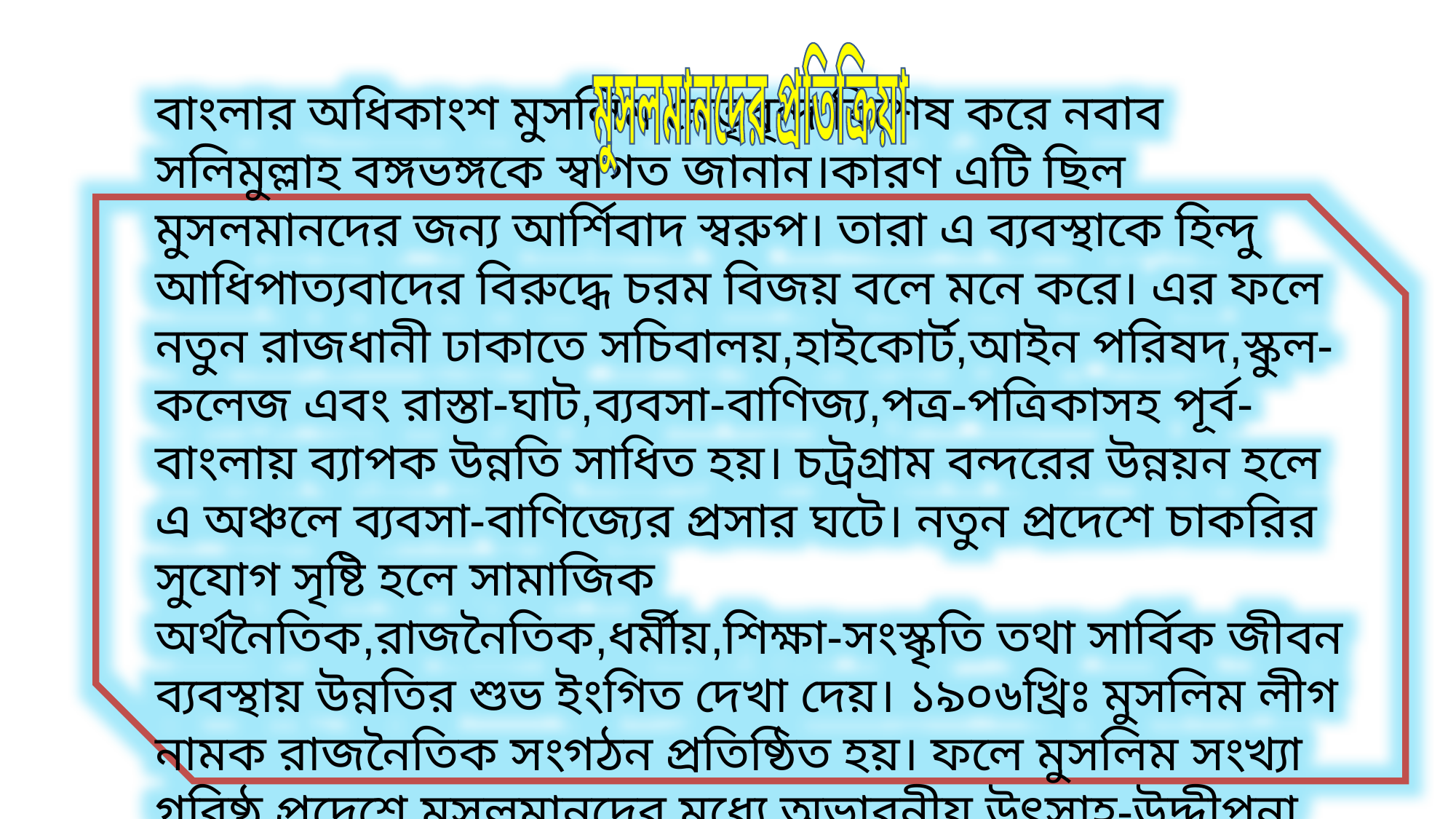

মুসলমানদের প্রতিক্রিয়া
বাংলার অধিকাংশ মুসলিম নেতৃবৃন্দ বিশেষ করে নবাব সলিমুল্লাহ বঙ্গভঙ্গকে স্বাগত জানান।কারণ এটি ছিল মুসলমানদের জন্য আর্শিবাদ স্বরুপ। তারা এ ব্যবস্থাকে হিন্দু আধিপাত্যবাদের বিরুদ্ধে চরম বিজয় বলে মনে করে। এর ফলে নতুন রাজধানী ঢাকাতে সচিবালয়,হাইকোর্ট,আইন পরিষদ,স্কুল-কলেজ এবং রাস্তা-ঘাট,ব্যবসা-বাণিজ্য,পত্র-পত্রিকাসহ পূর্ব-বাংলায় ব্যাপক উন্নতি সাধিত হয়। চট্রগ্রাম বন্দরের উন্নয়ন হলে এ অঞ্চলে ব্যবসা-বাণিজ্যের প্রসার ঘটে। নতুন প্রদেশে চাকরির সুযোগ সৃষ্টি হলে সামাজিক অর্থনৈতিক,রাজনৈতিক,ধর্মীয়,শিক্ষা-সংস্কৃতি তথা সার্বিক জীবন ব্যবস্থায় উন্নতির শুভ ইংগিত দেখা দেয়। ১৯০৬খ্রিঃ মুসলিম লীগ নামক রাজনৈতিক সংগঠন প্রতিষ্ঠিত হয়। ফলে মুসলিম সংখ্যা গরিষ্ঠ প্রদেশে মুসলমানদের মধ্যে অভাবনীয় উৎসাহ-উদ্দীপনা সৃষ্টি হয়।